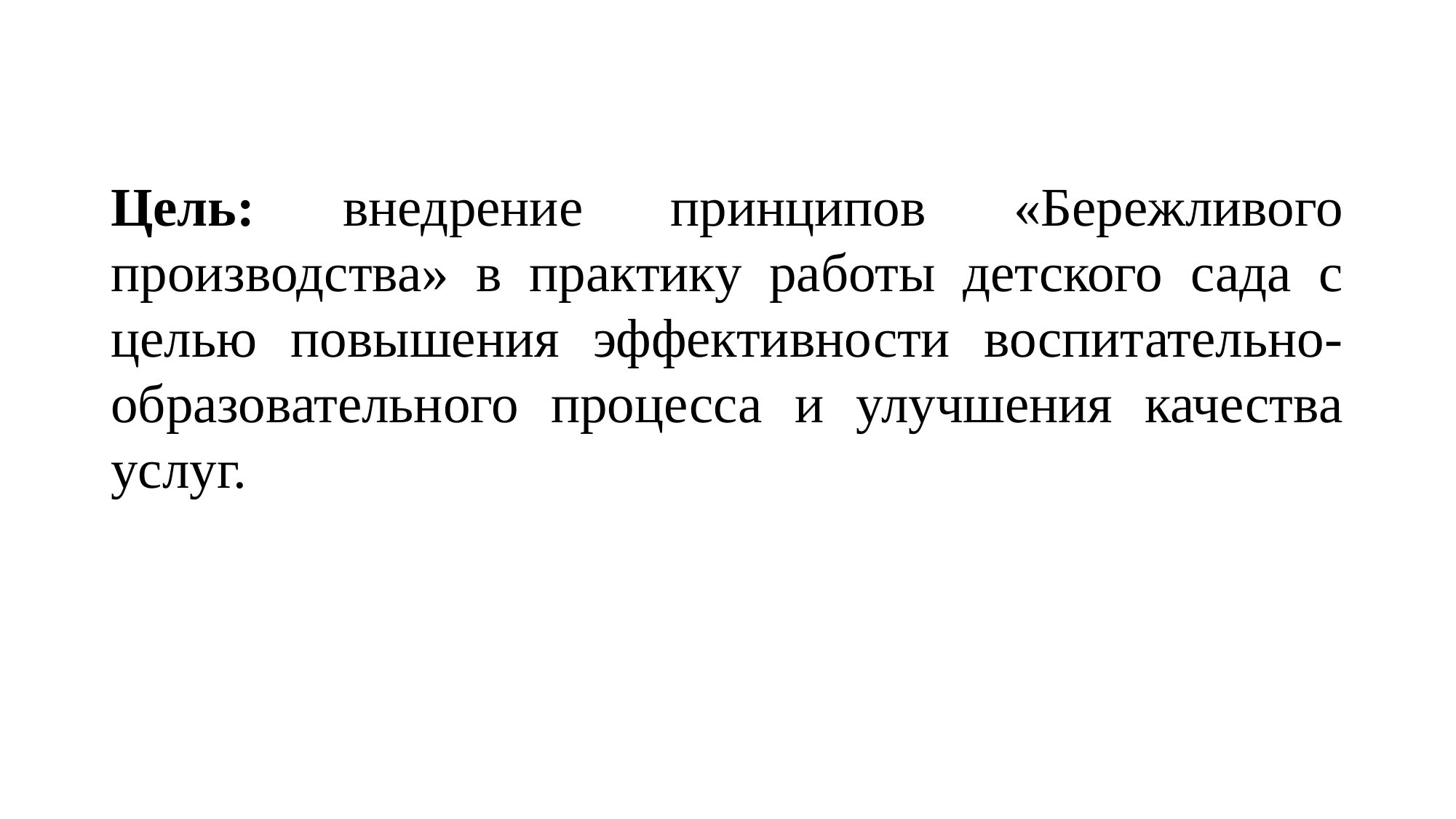

# Цель: внедрение принципов «Бережливого производства» в практику работы детского сада с целью повышения эффективности воспитательно-образовательного процесса и улучшения качества услуг.